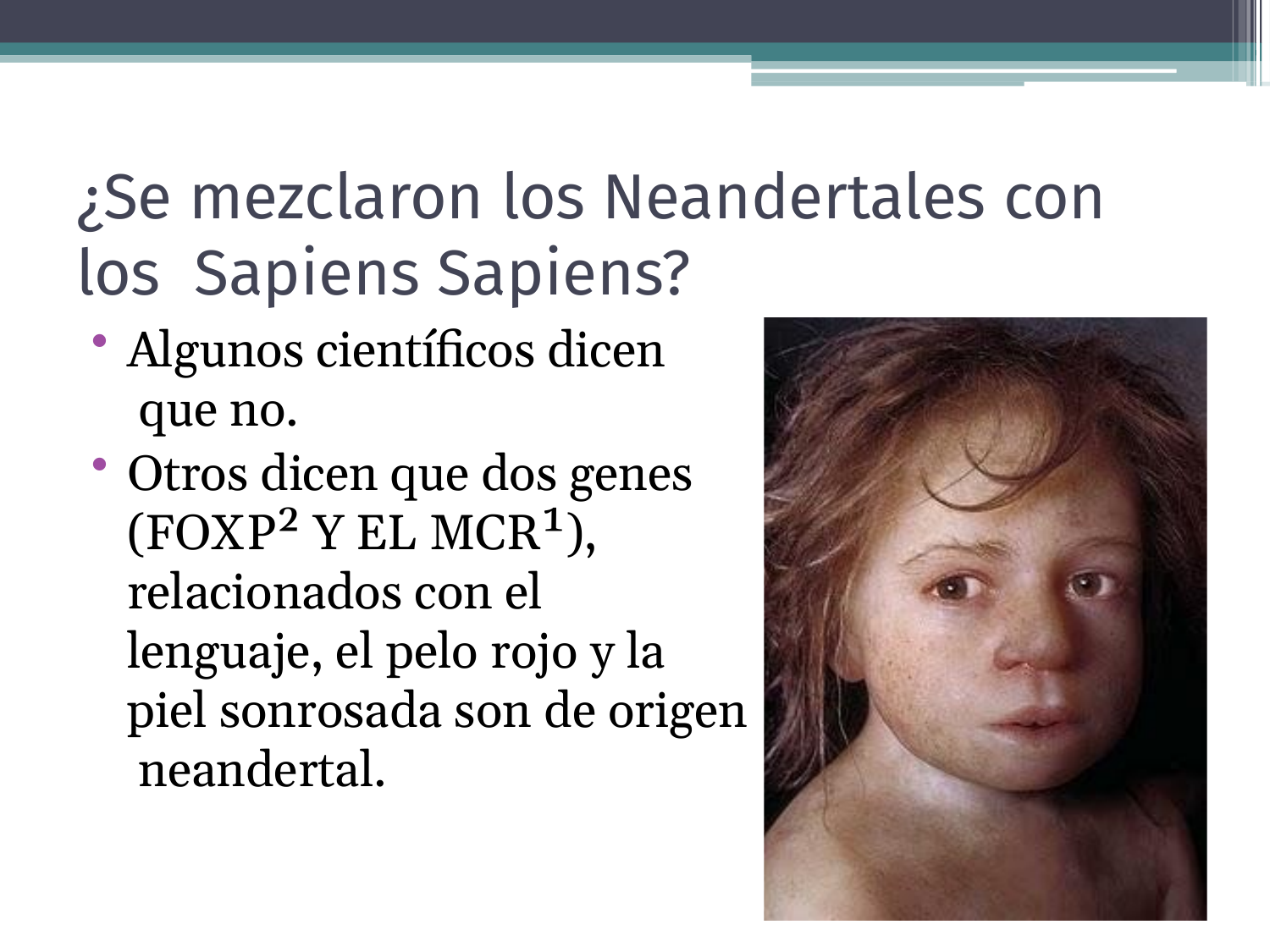

# ¿Se mezclaron los Neandertales con los  Sapiens Sapiens?
Algunos científicos dicen  que no.
Otros dicen que dos genes  (FOXP² Y EL MCR¹),  relacionados con el  lenguaje, el pelo rojo y la  piel sonrosada son de origen  neandertal.